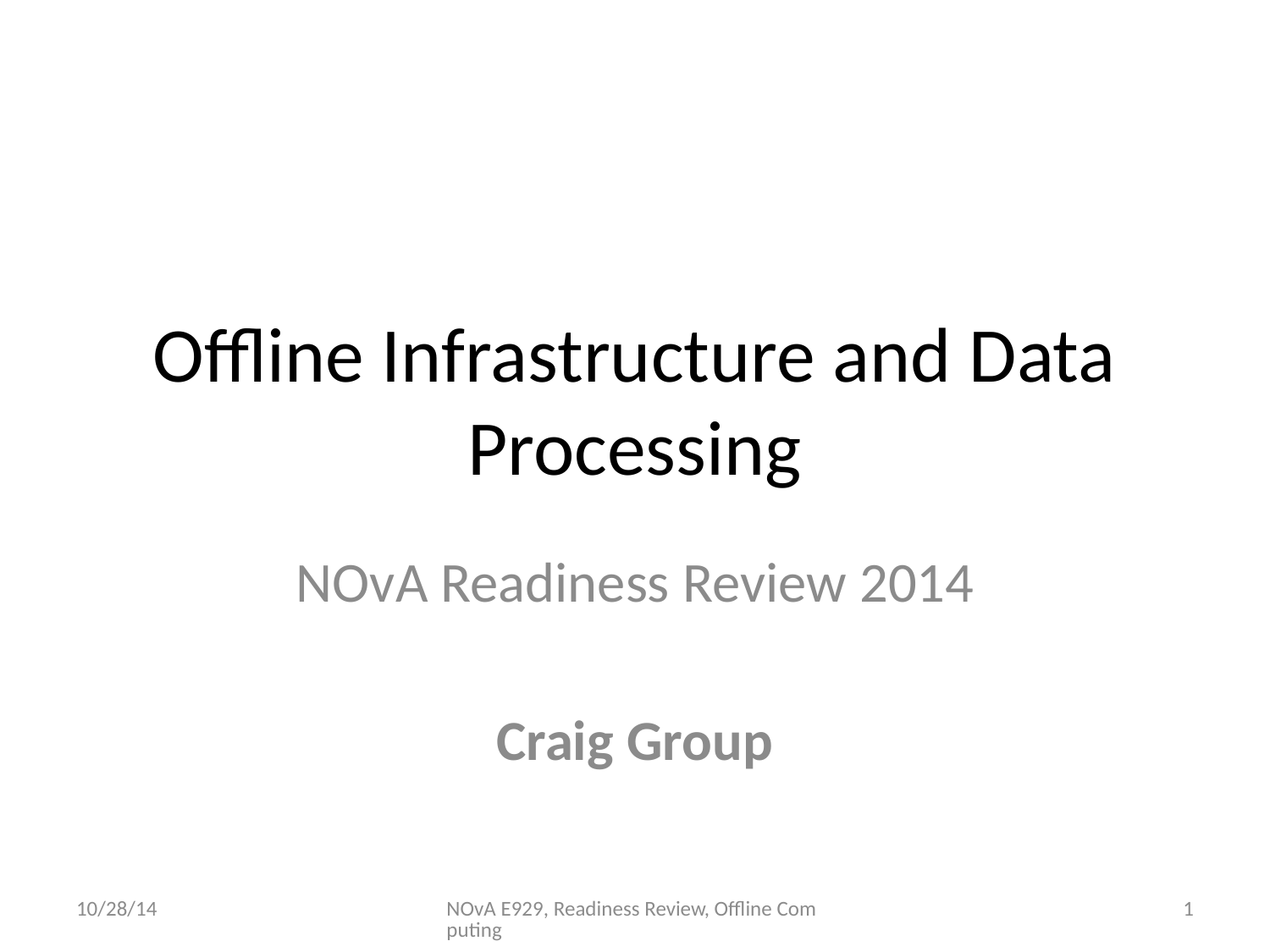

# Offline Infrastructure and Data Processing
NOvA Readiness Review 2014

Craig Group
10/28/14
NOvA E929, Readiness Review, Offline Computing
1